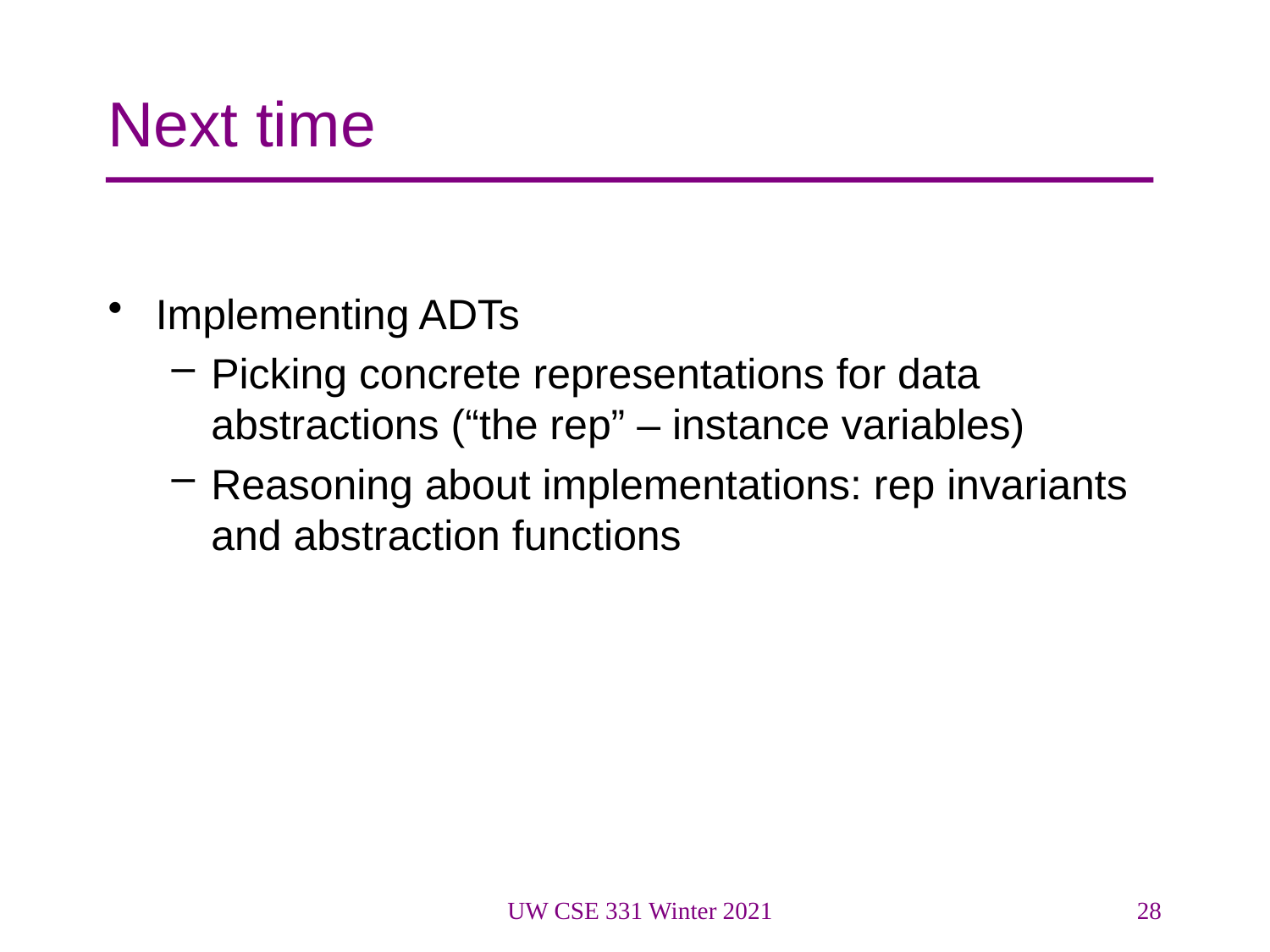

# Next time

Implementing ADTs
Picking concrete representations for data abstractions (“the rep” – instance variables)
Reasoning about implementations: rep invariants and abstraction functions
UW CSE 331 Winter 2021
28